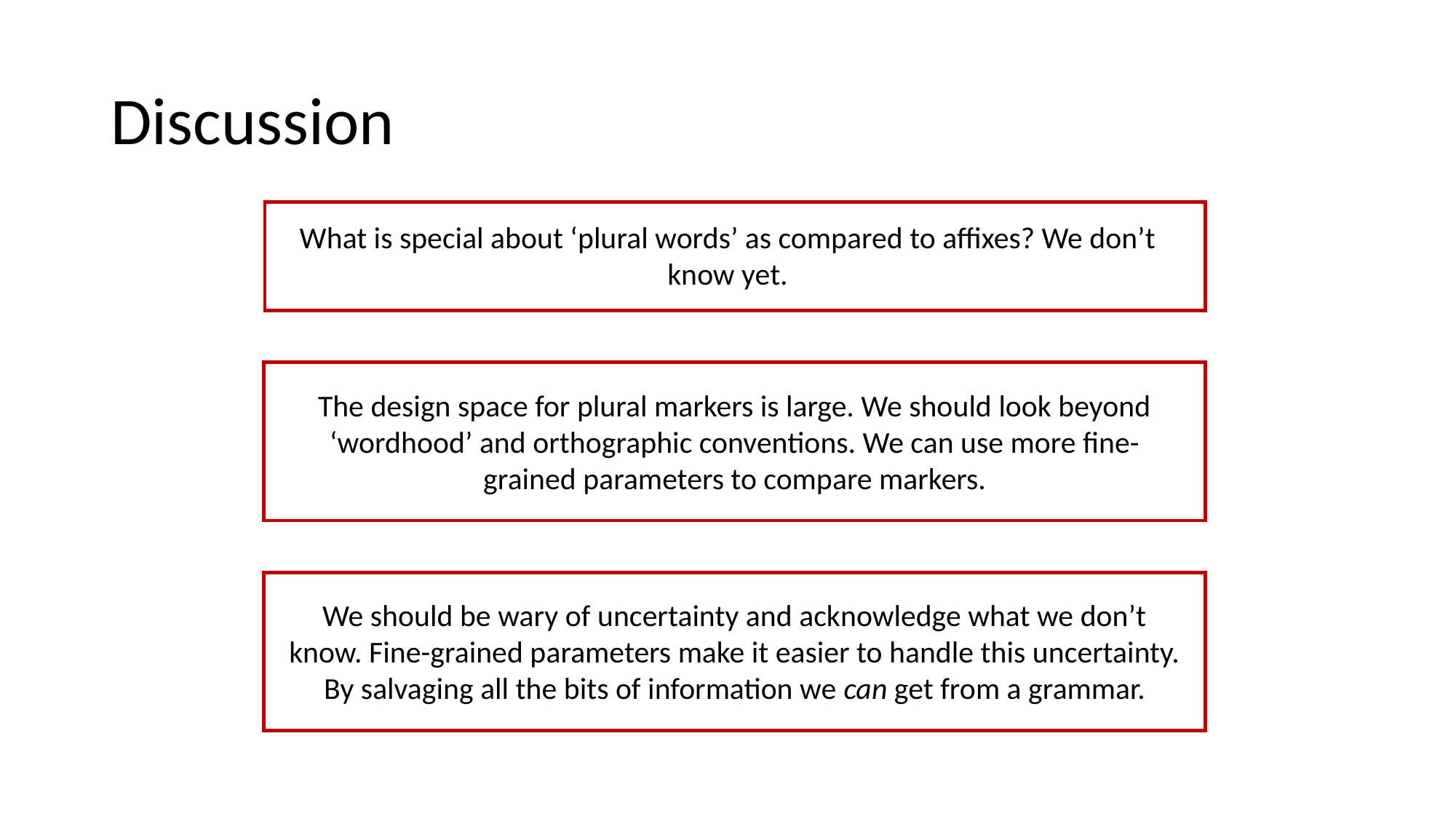

# Discussion

What is special about ‘plural words’ as compared to affixes? We don’t know yet.

The design space for plural markers is large. We should look beyond ‘wordhood’ and orthographic conventions. We can use more fine-grained parameters to compare markers.

We should be wary of uncertainty and acknowledge what we don’t know. Fine-grained parameters make it easier to handle this uncertainty. By salvaging all the bits of information we can get from a grammar.